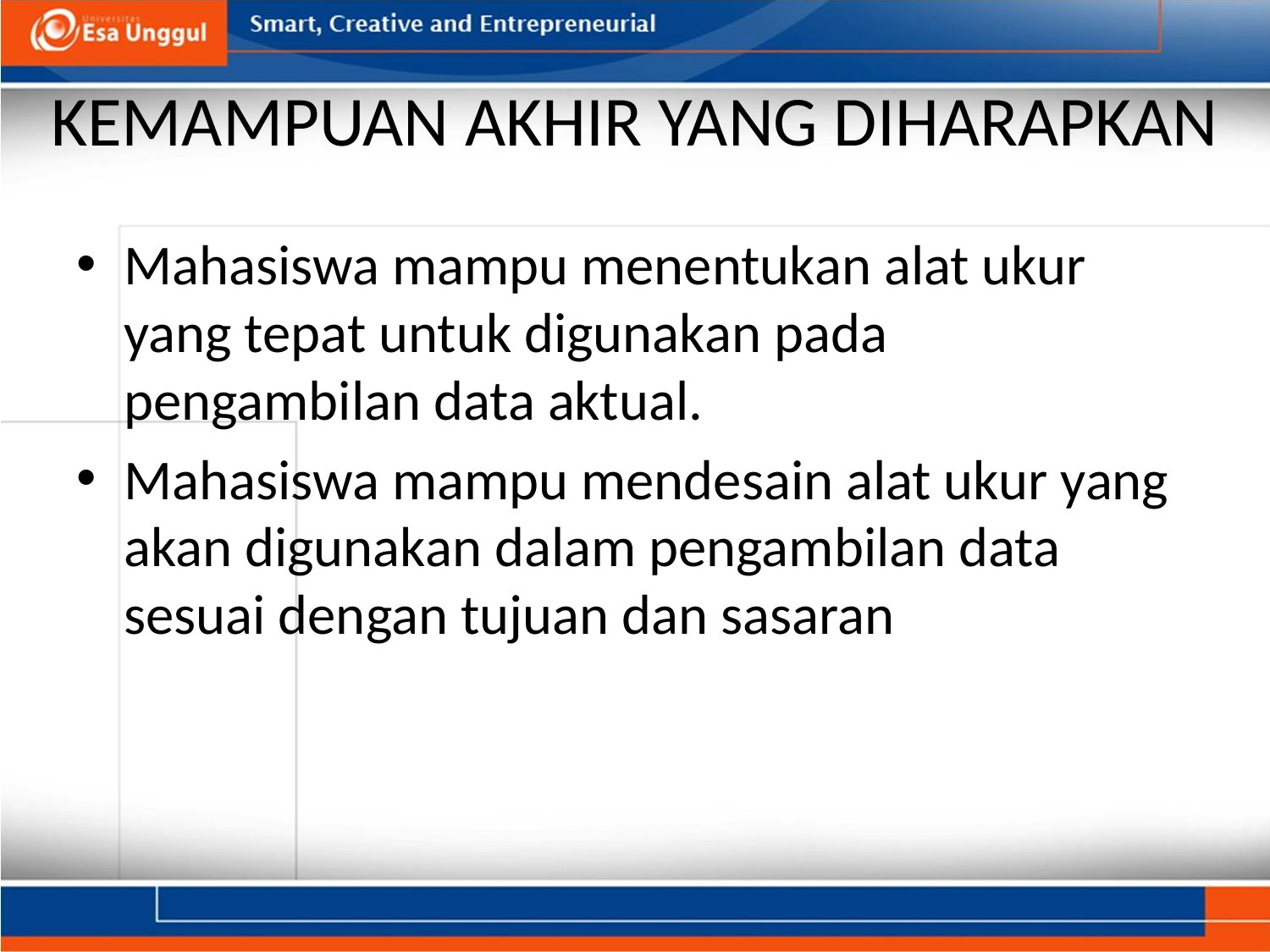

# KEMAMPUAN AKHIR YANG DIHARAPKAN
Mahasiswa mampu menentukan alat ukur yang tepat untuk digunakan pada pengambilan data aktual.
Mahasiswa mampu mendesain alat ukur yang akan digunakan dalam pengambilan data sesuai dengan tujuan dan sasaran